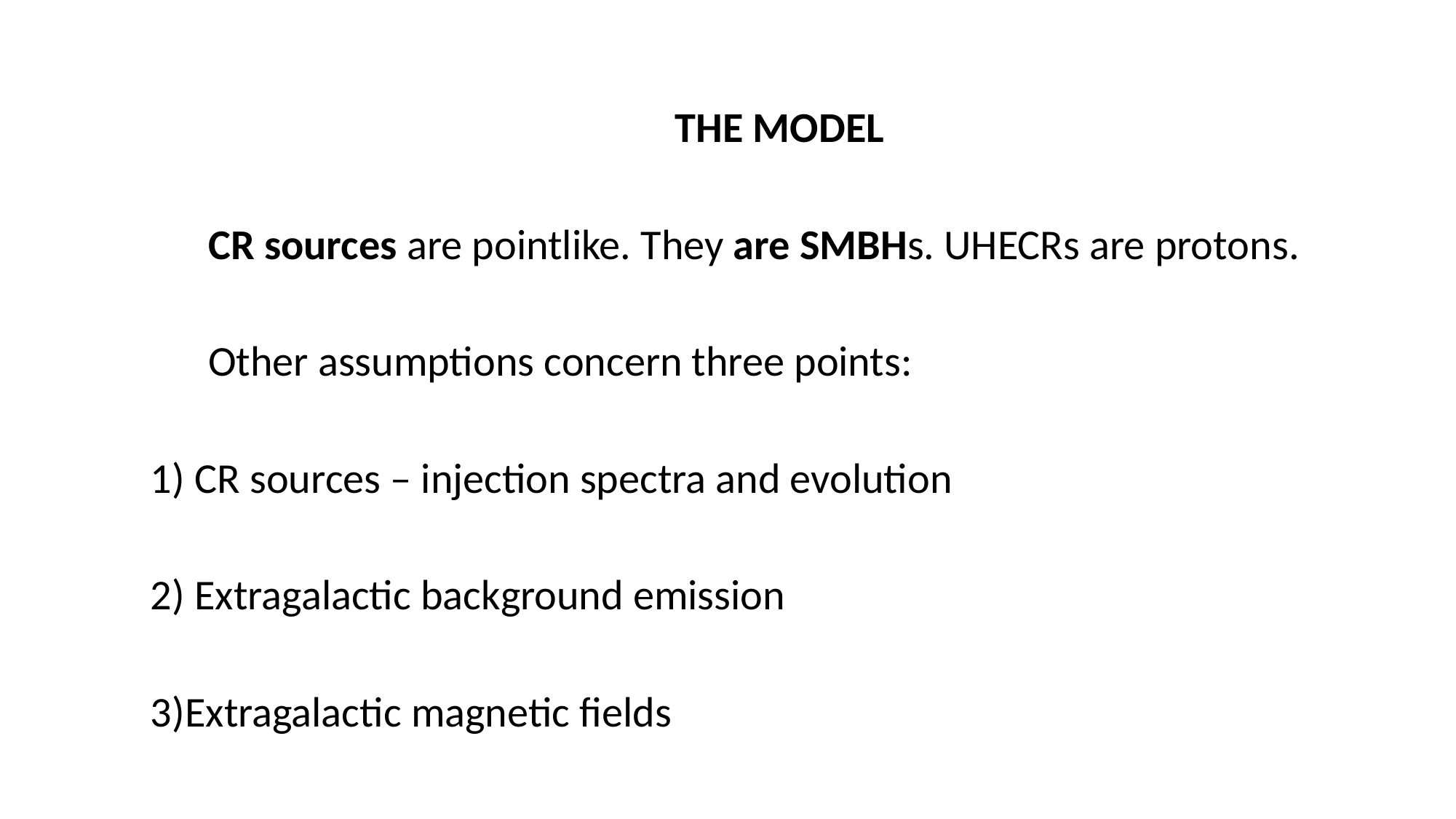

#

THE MODEL
      CR sources are pointlike. They are SMBHs. UHECRs are protons.
      Other assumptions concern three points:
1) CR sources – injection spectra and evolution
2) Extragalactic background emission
3)Extragalactic magnetic fields